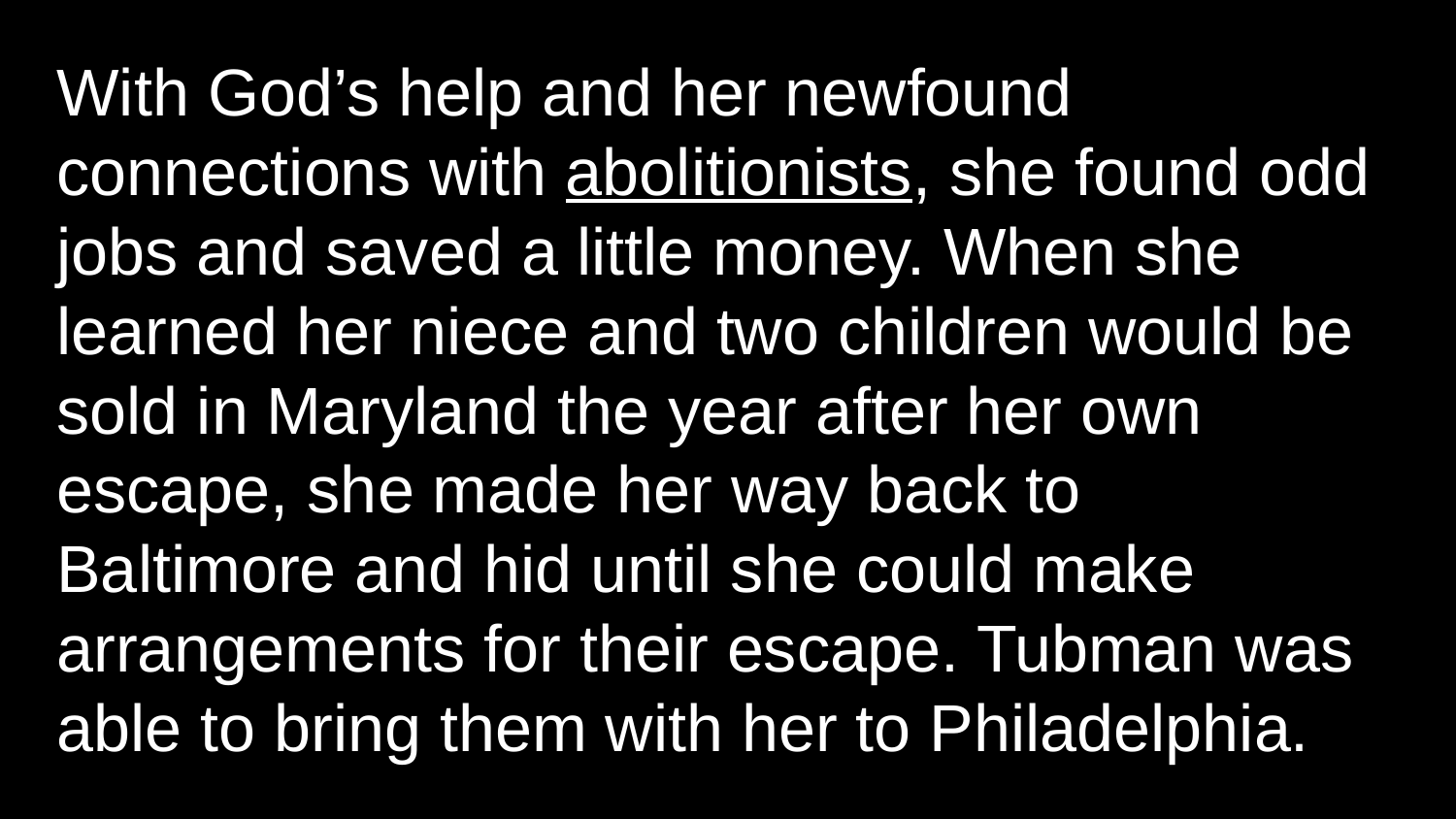

With God’s help and her newfound connections with abolitionists, she found odd jobs and saved a little money. When she learned her niece and two children would be sold in Maryland the year after her own escape, she made her way back to Baltimore and hid until she could make arrangements for their escape. Tubman was able to bring them with her to Philadelphia.